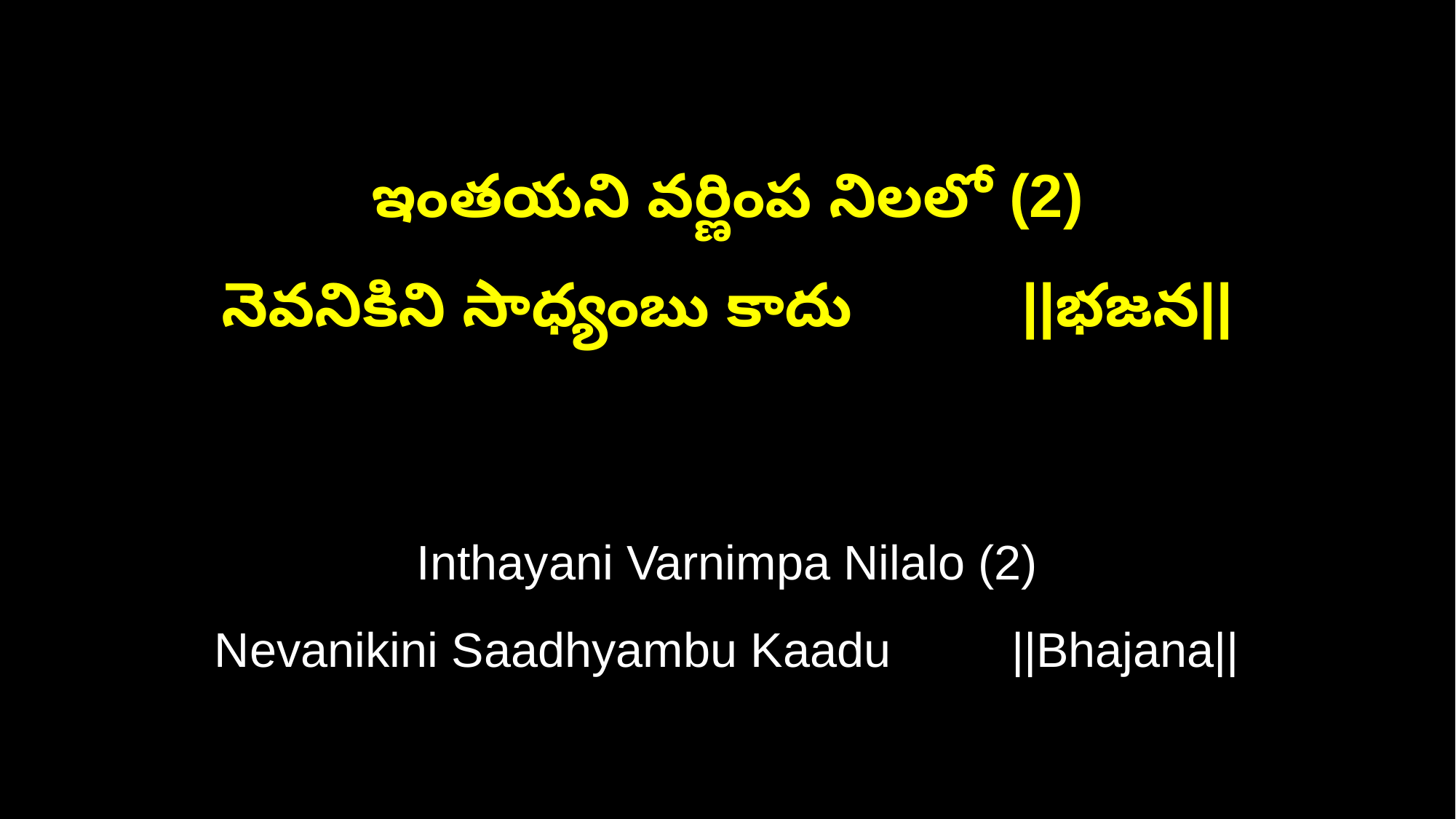

ఇంతయని వర్ణింప నిలలో (2)
నెవనికిని సాధ్యంబు కాదు          ||భజన||
Inthayani Varnimpa Nilalo (2)
Nevanikini Saadhyambu Kaadu         ||Bhajana||